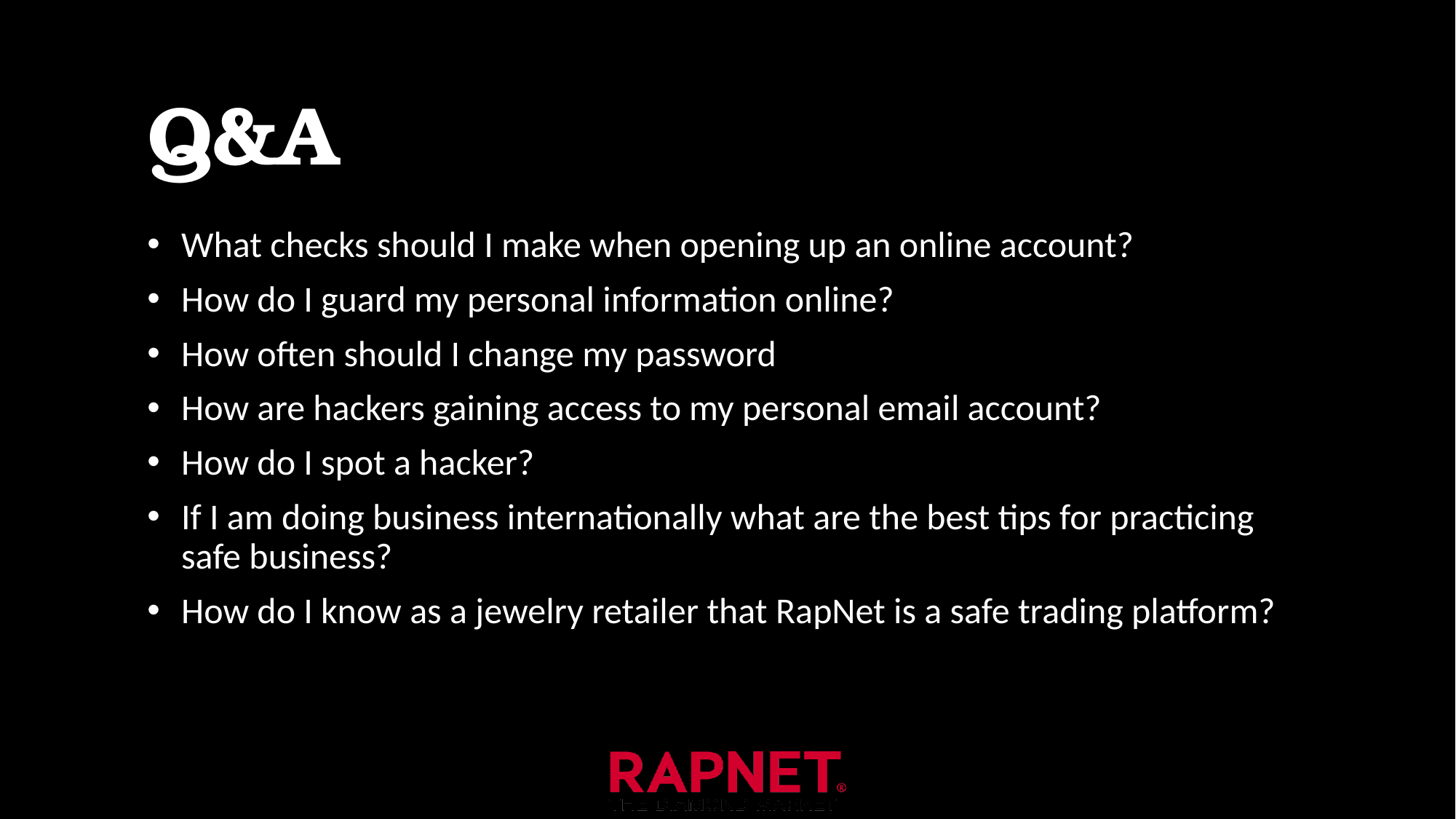

# Q&A
What checks should I make when opening up an online account?
How do I guard my personal information online?
How often should I change my password
How are hackers gaining access to my personal email account?
How do I spot a hacker?
If I am doing business internationally what are the best tips for practicing safe business?
How do I know as a jewelry retailer that RapNet is a safe trading platform?